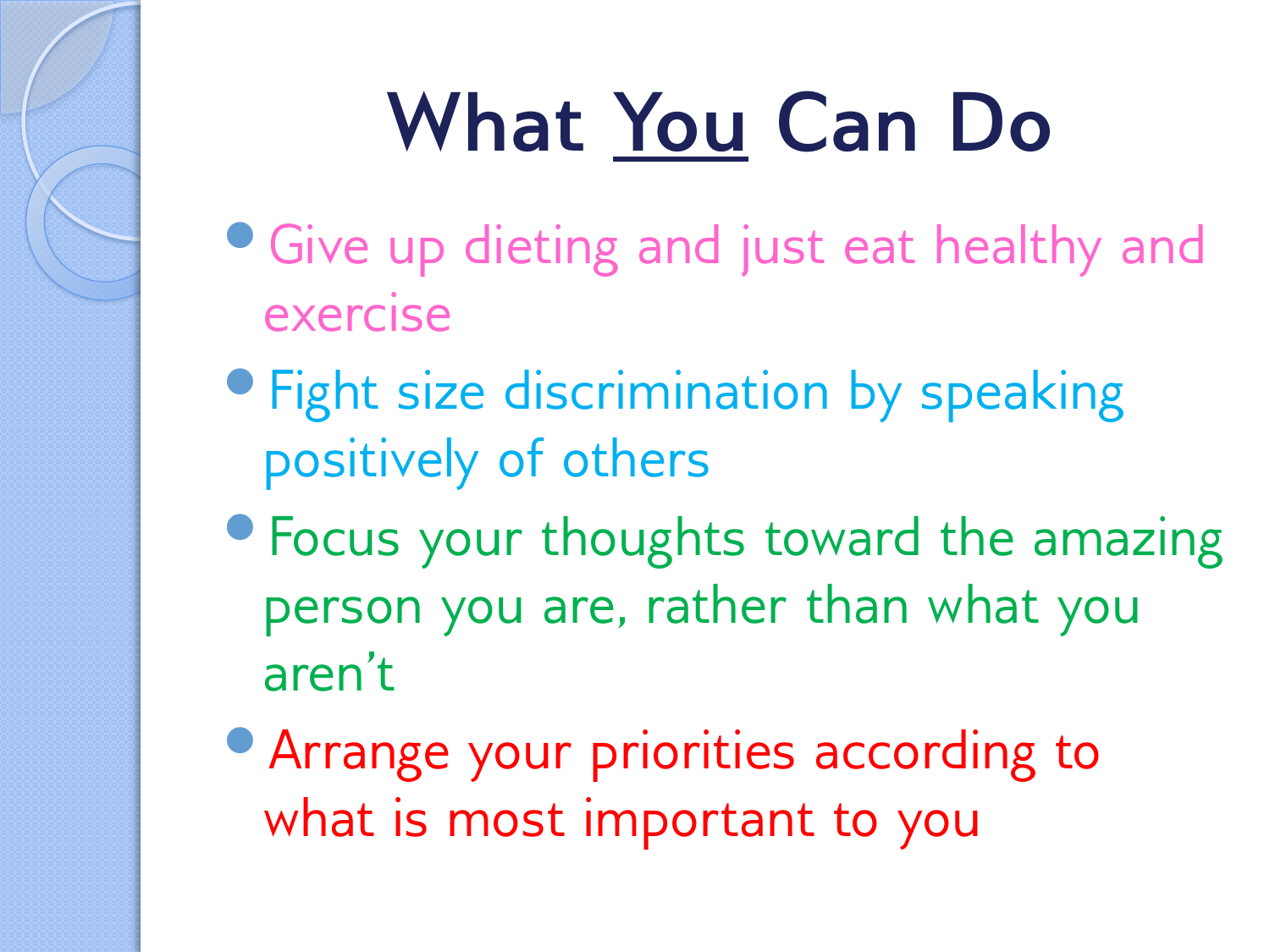

# What You Can Do
Give up dieting and just eat healthy and exercise
Fight size discrimination by speaking positively of others
Focus your thoughts toward the amazing person you are, rather than what you aren’t
Arrange your priorities according to what is most important to you